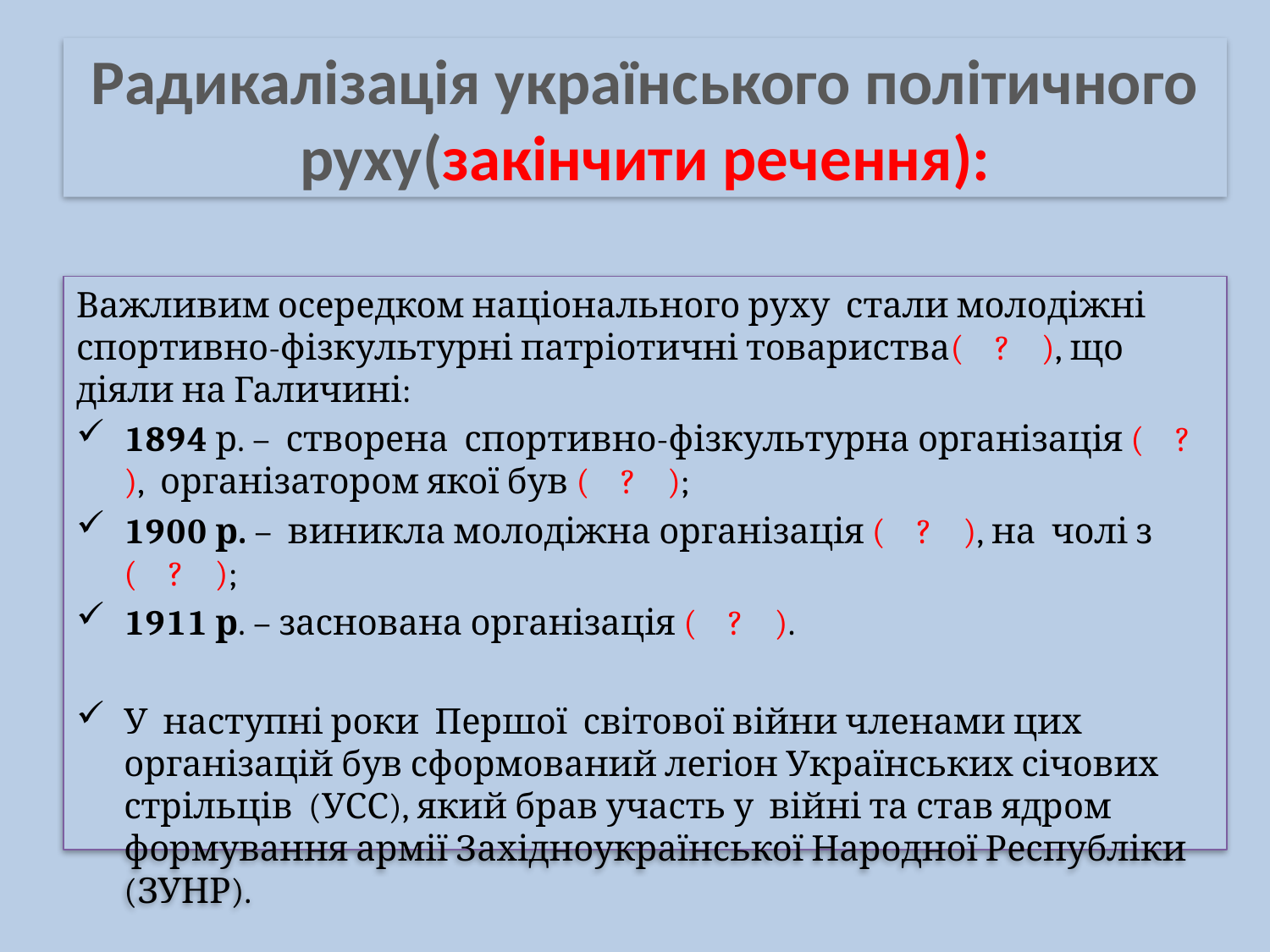

# Радикалізація українського політичного руху(закінчити речення):
Важливим осередком національного руху  стали молодіжні спортивно-фізкультурні патріотичні товариства(    ?    ), що діяли на Галичині:
1894 р. –  створена  спортивно-фізкультурна організація (    ?    ),  організатором якої був (    ?    );
1900 р. –  виникла молодіжна організація (    ?    ), на  чолі з (    ?    );
1911 р. – заснована організація (    ?    ).

У  наступні роки  Першої  світової війни членами цих організацій був сформований легіон Українських січових стрільців  (УСС), який брав участь у  війні та став ядром  формування армії Західноукраїнської Народної Республіки (ЗУНР).